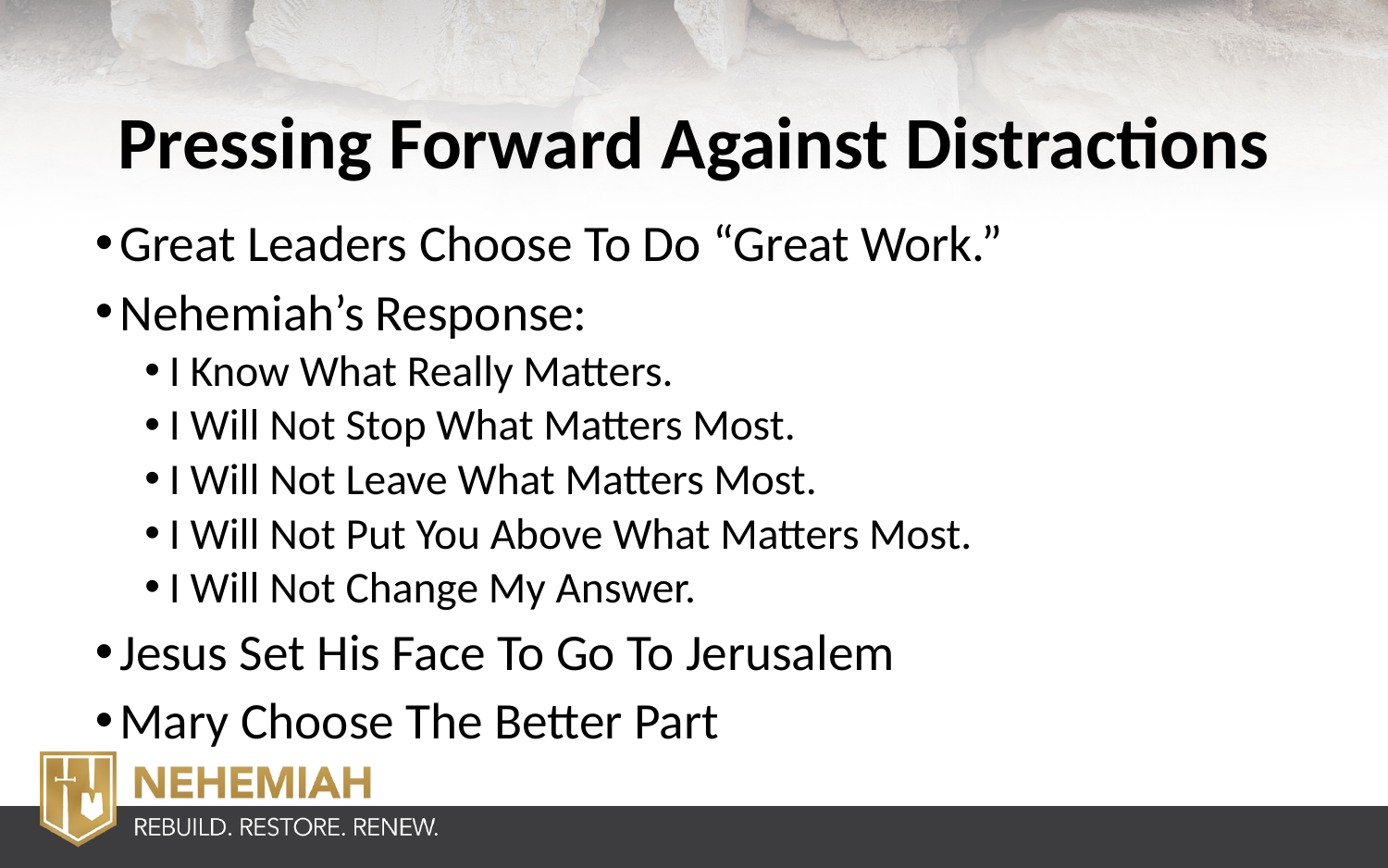

# Pressing Forward Against Distractions
Great Leaders Choose To Do “Great Work.”
Nehemiah’s Response:
I Know What Really Matters.
I Will Not Stop What Matters Most.
I Will Not Leave What Matters Most.
I Will Not Put You Above What Matters Most.
I Will Not Change My Answer.
Jesus Set His Face To Go To Jerusalem
Mary Choose The Better Part